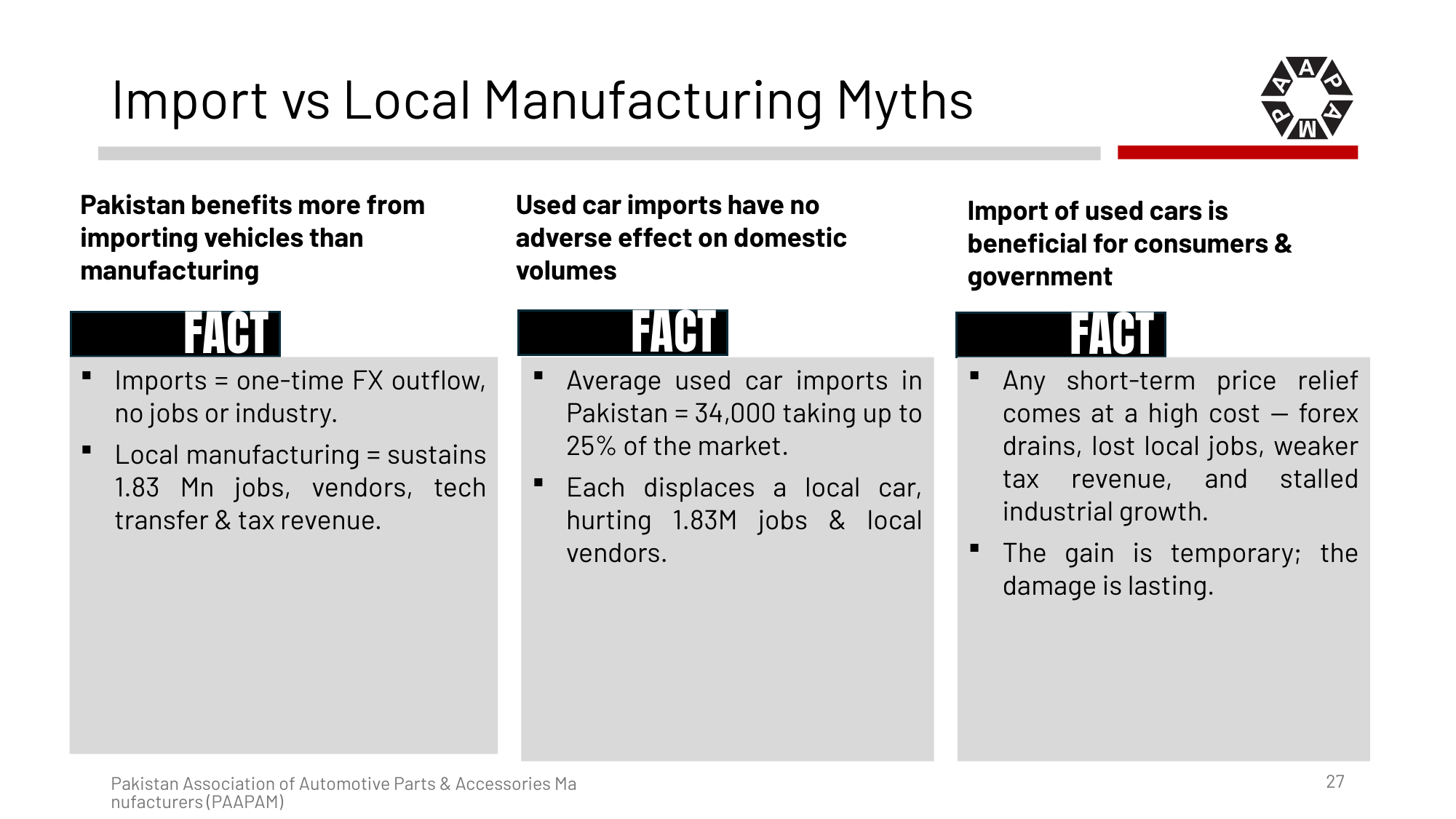

# Import vs Local Manufacturing Myths
Pakistan benefits more from importing vehicles than manufacturing
Used car imports have no adverse effect on domestic volumes
Import of used cars is beneficial for consumers & government
FACT
FACT
FACT
Imports = one-time FX outflow, no jobs or industry.
Local manufacturing = sustains 1.83 Mn jobs, vendors, tech transfer & tax revenue.
Average used car imports in Pakistan = 34,000 taking up to 25% of the market.
Each displaces a local car, hurting 1.83M jobs & local vendors.
Any short-term price relief comes at a high cost — forex drains, lost local jobs, weaker tax revenue, and stalled industrial growth.
The gain is temporary; the damage is lasting.
27
Pakistan Association of Automotive Parts & Accessories Manufacturers (PAAPAM)